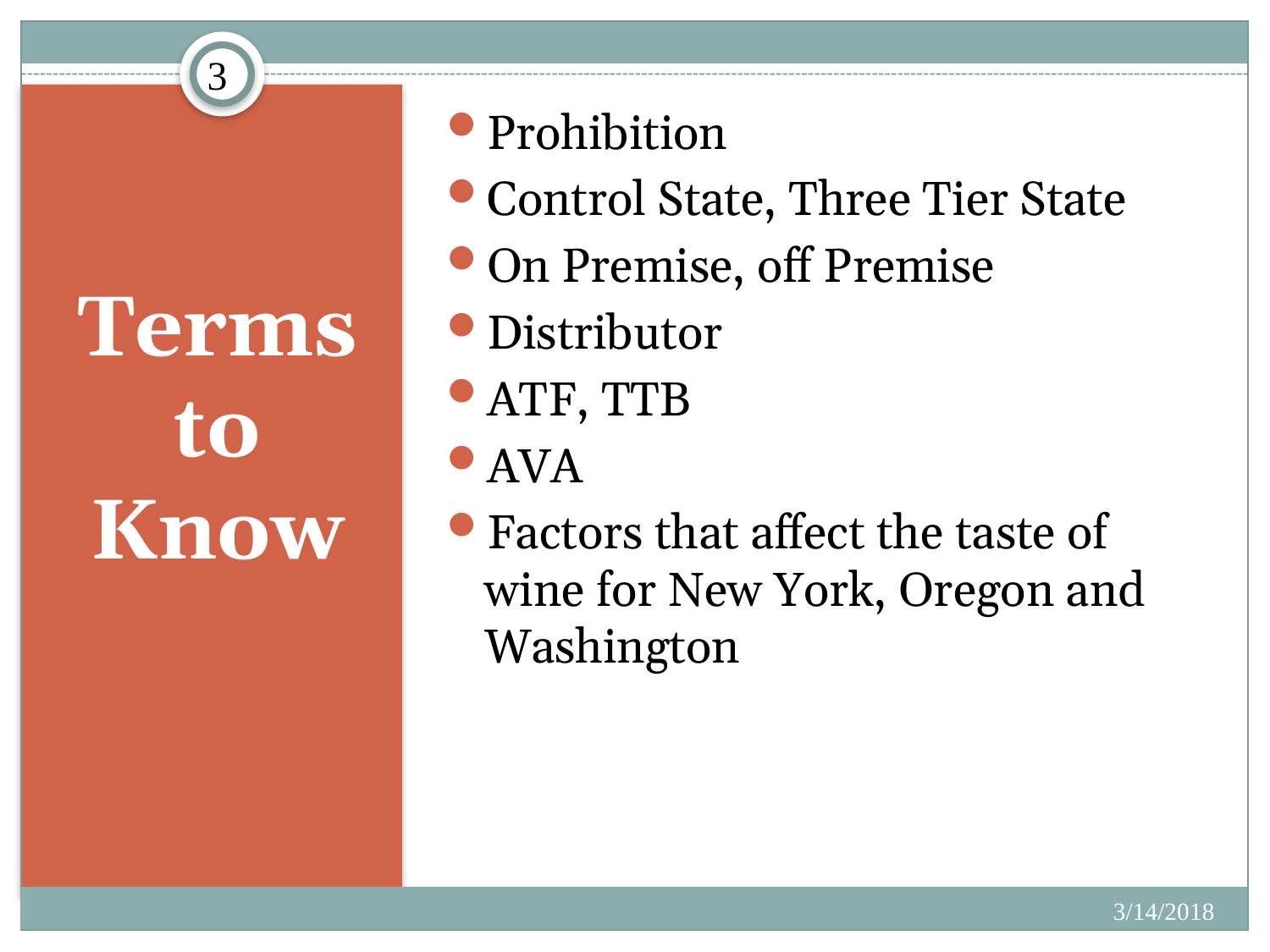

3
Prohibition
Control State, Three Tier State
On Premise, off Premise
Distributor
ATF, TTB
AVA
Factors that affect the taste of wine for New York, Oregon and Washington

# Terms to Know
3/14/2018